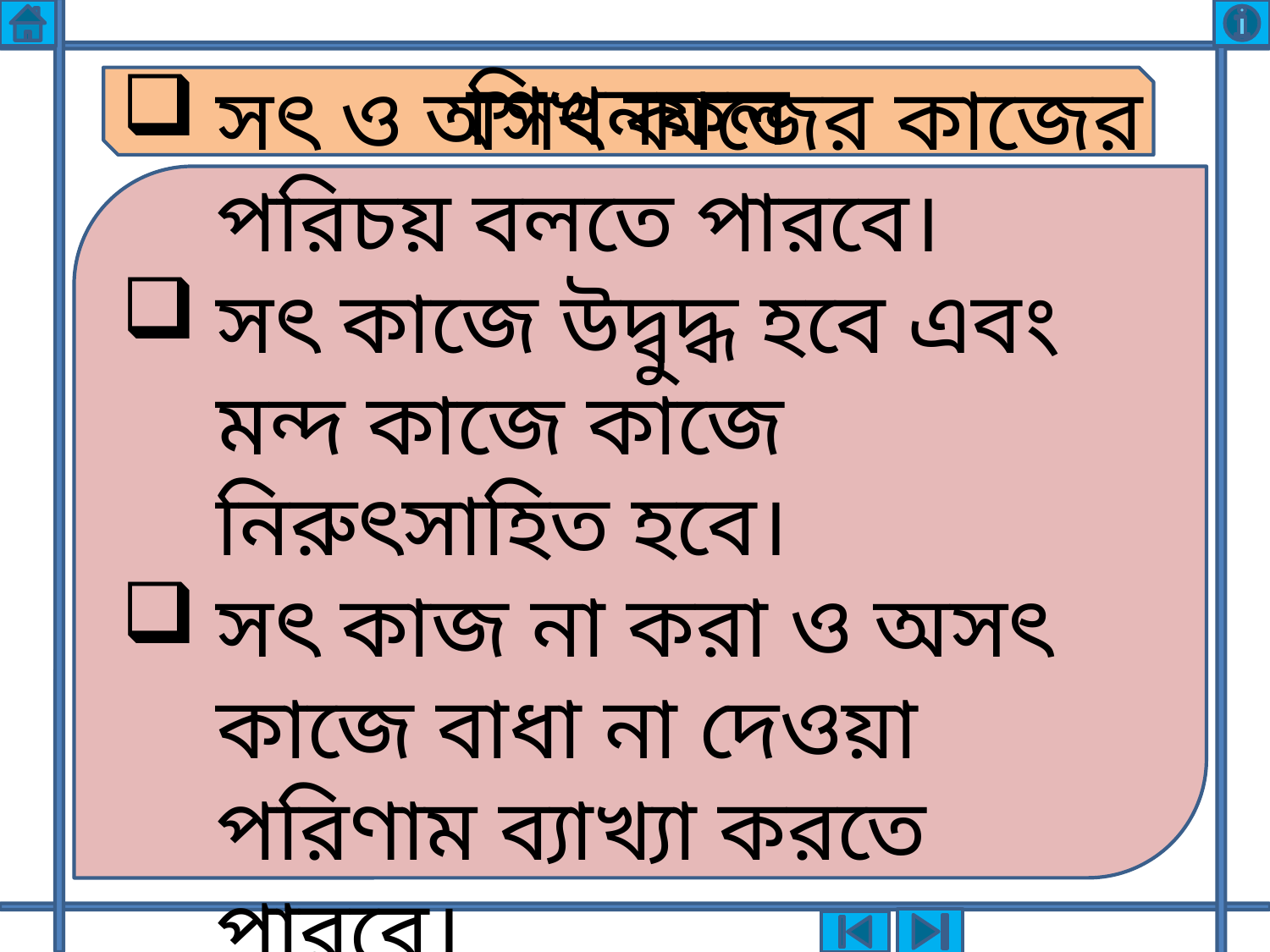

শিখনফল
সৎ ও অসৎ কাজের কাজের পরিচয় বলতে পারবে।
সৎ কাজে উদ্বুদ্ধ হবে এবং মন্দ কাজে কাজে নিরুৎসাহিত হবে।
সৎ কাজ না করা ও অসৎ কাজে বাধা না দেওয়া পরিণাম ব্যাখ্যা করতে পারবে।